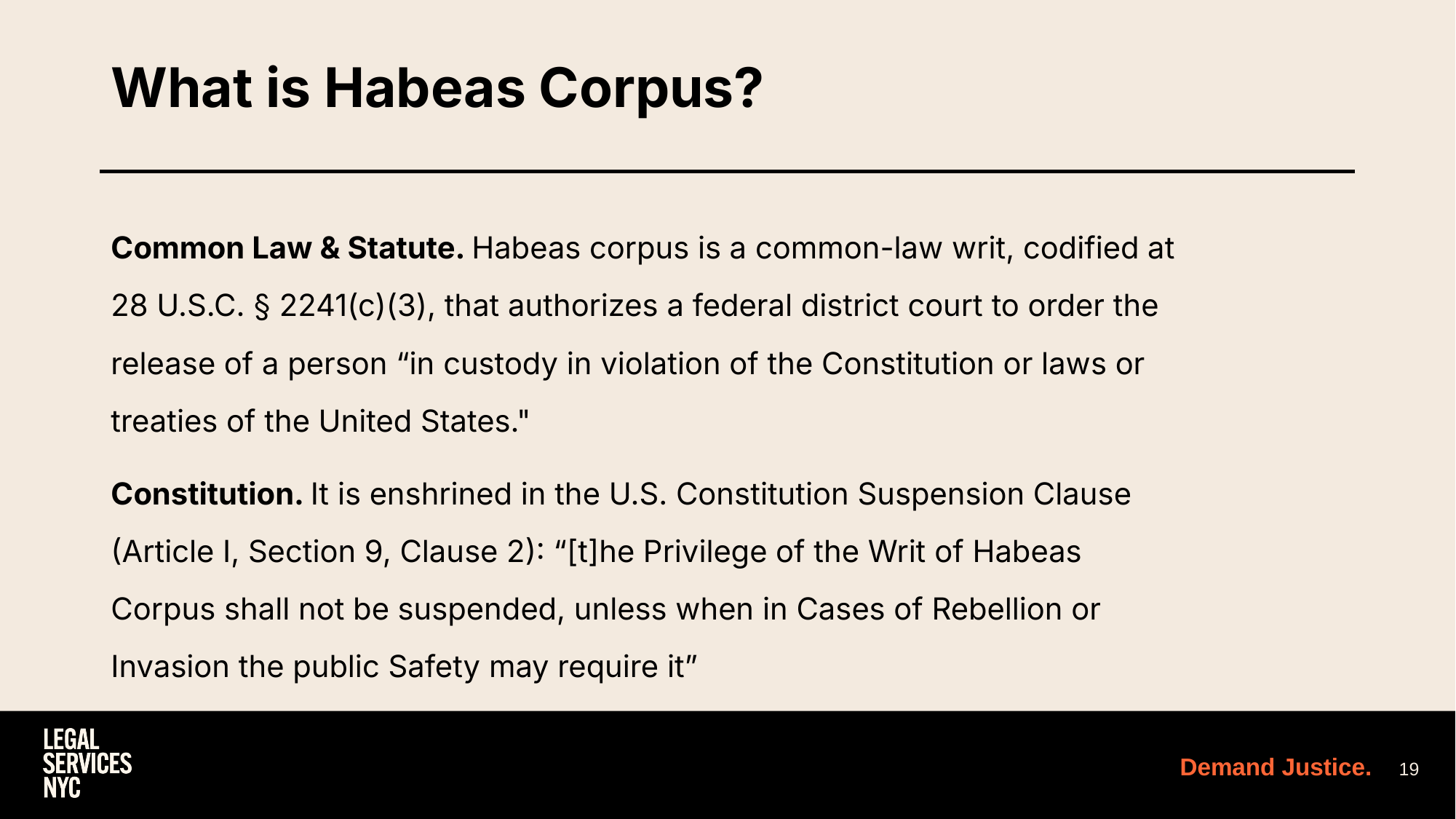

# What is Habeas Corpus?
Common Law & Statute. Habeas corpus is a common-law writ, codified at 28 U.S.C. § 2241(c)(3), that authorizes a federal district court to order the release of a person “in custody in violation of the Constitution or laws or treaties of the United States."
Constitution. It is enshrined in the U.S. Constitution Suspension Clause (Article I, Section 9, Clause 2): “[t]he Privilege of the Writ of Habeas Corpus shall not be suspended, unless when in Cases of Rebellion or Invasion the public Safety may require it”
Codified at